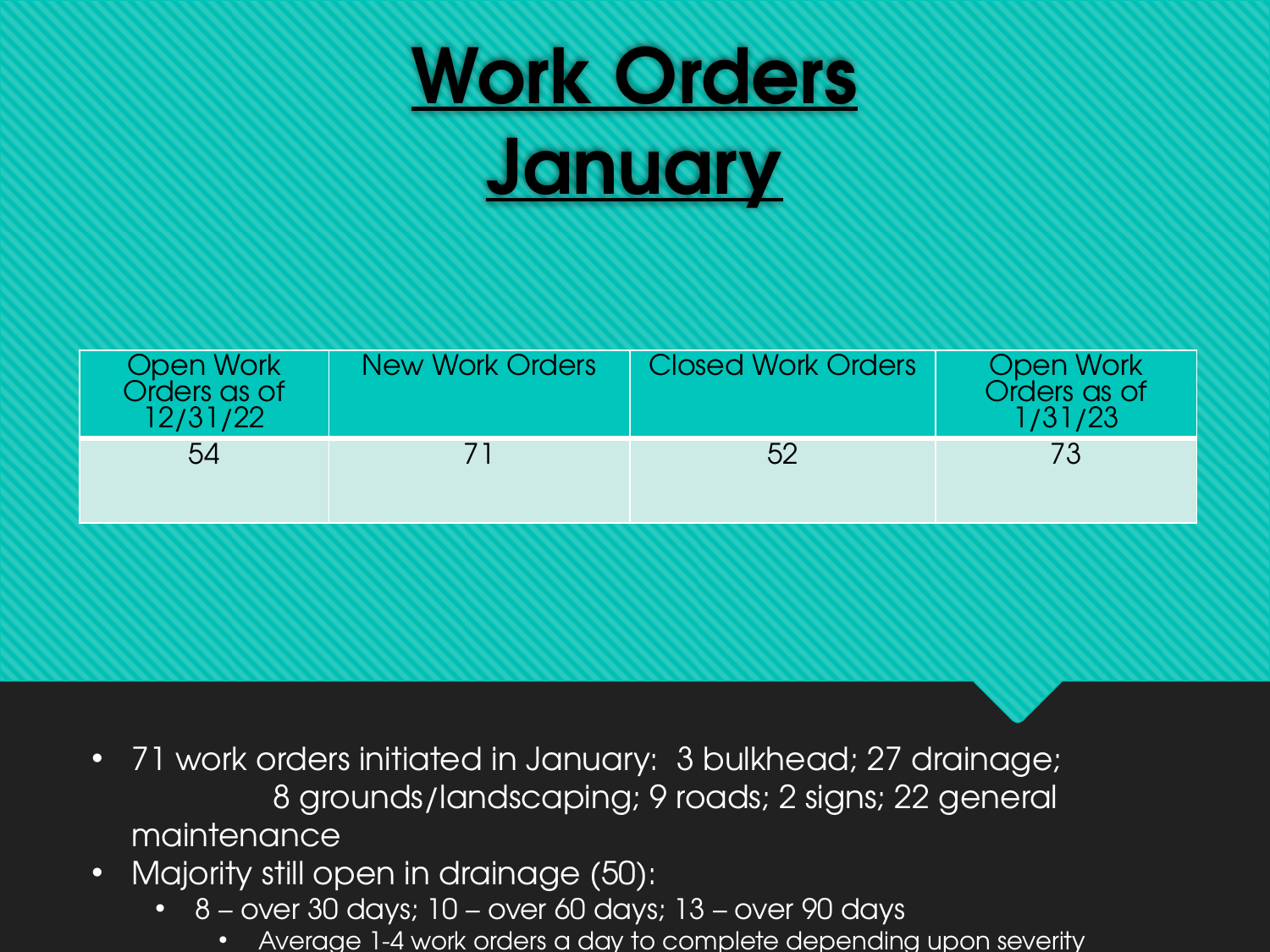

# Work Orders January
| Open Work Orders as of 12/31/22 | New Work Orders | Closed Work Orders | Open Work Orders as of 1/31/23 |
| --- | --- | --- | --- |
| 54 | 71 | 52 | 73 |
71 work orders initiated in January:  3 bulkhead; 27 drainage;                              8 grounds/landscaping; 9 roads; 2 signs; 22 general maintenance
Majority still open in drainage (50):
8 – over 30 days; 10 – over 60 days; 13 – over 90 days
Average 1-4 work orders a day to complete depending upon severity